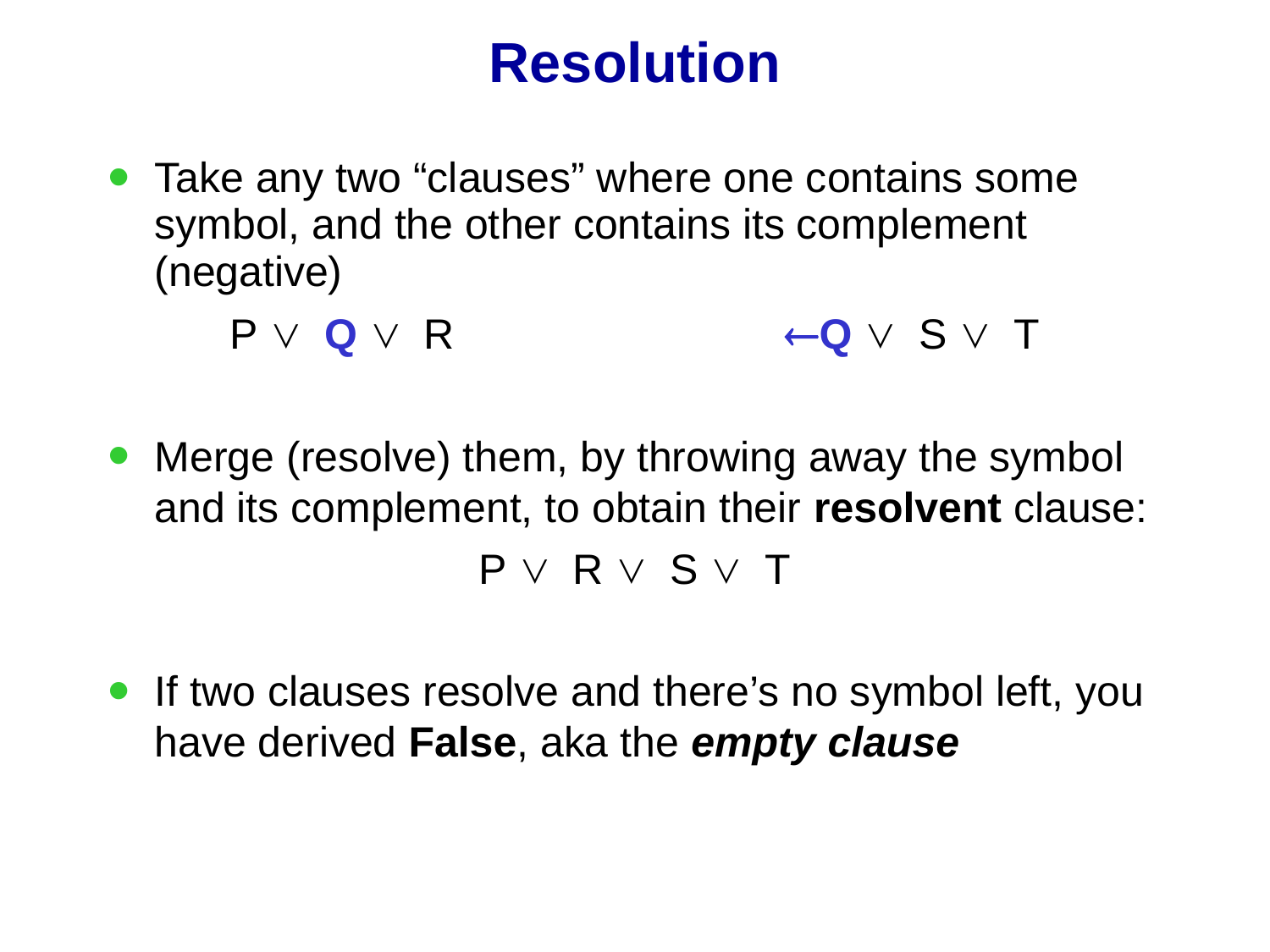

# Resolution
Take any two “clauses” where one contains some symbol, and the other contains its complement (negative)
P ∨ Q ∨ R			←Q ∨ S ∨ T

Merge (resolve) them, by throwing away the symbol and its complement, to obtain their resolvent clause:
P ∨ R ∨ S ∨ T

If two clauses resolve and there’s no symbol left, you have derived False, aka the empty clause